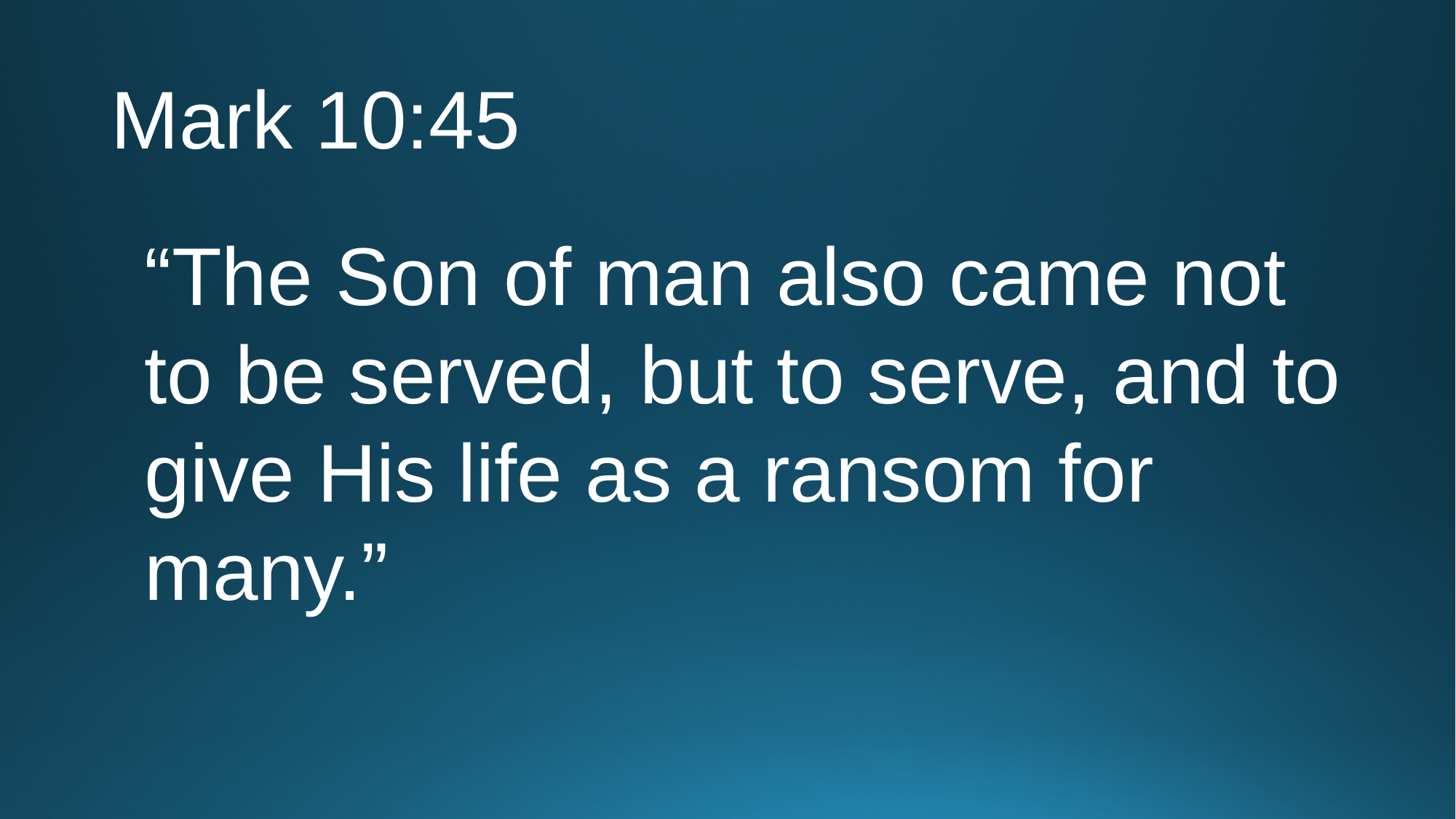

# Mark 10:45
“The Son of man also came not to be served, but to serve, and to give His life as a ransom for many.”